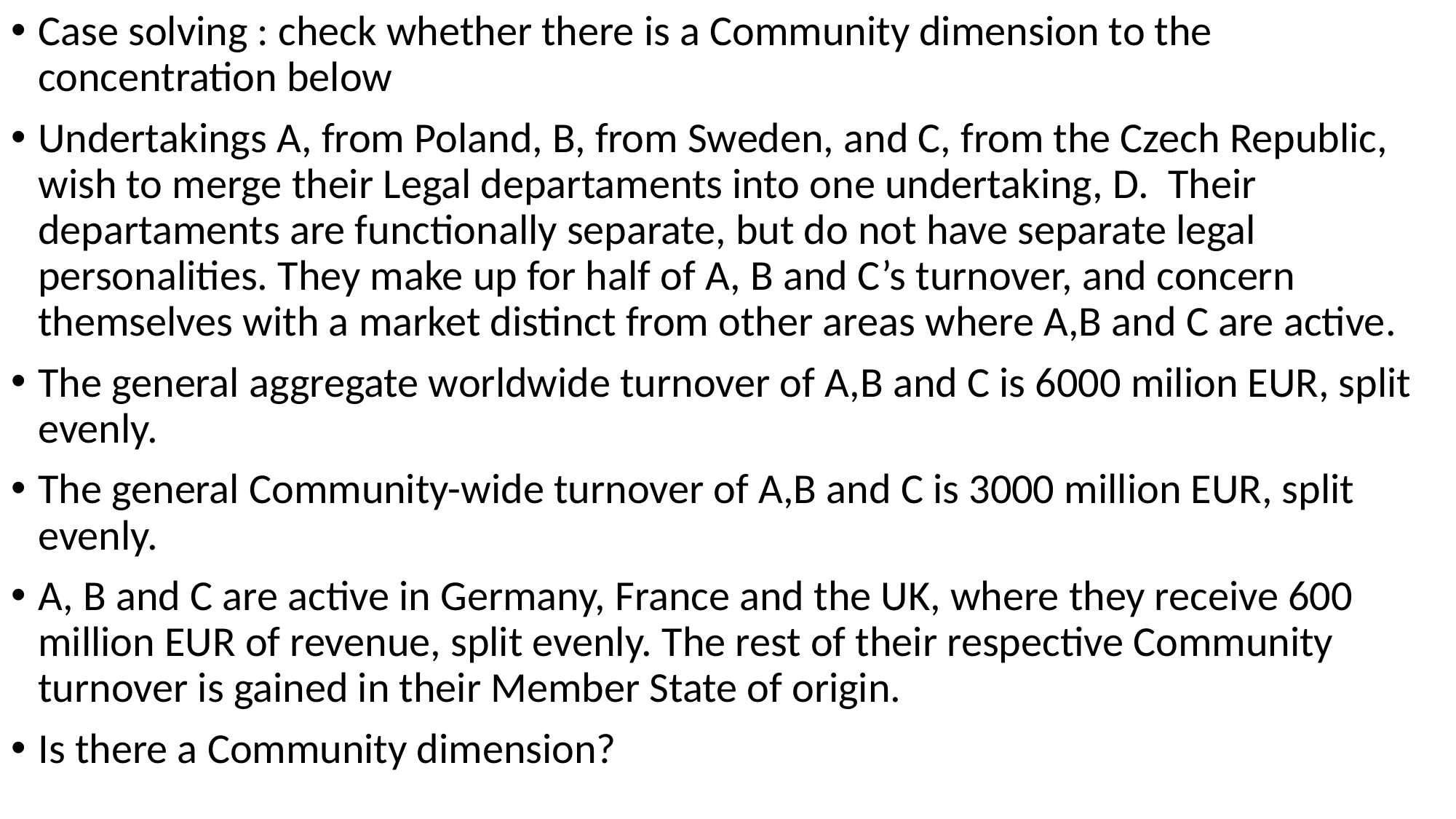

Case solving : check whether there is a Community dimension to the concentration below
Undertakings A, from Poland, B, from Sweden, and C, from the Czech Republic, wish to merge their Legal departaments into one undertaking, D.  Their departaments are functionally separate, but do not have separate legal personalities. They make up for half of A, B and C’s turnover, and concern themselves with a market distinct from other areas where A,B and C are active.
The general aggregate worldwide turnover of A,B and C is 6000 milion EUR, split evenly.
The general Community-wide turnover of A,B and C is 3000 million EUR, split evenly.
A, B and C are active in Germany, France and the UK, where they receive 600 million EUR of revenue, split evenly. The rest of their respective Community turnover is gained in their Member State of origin.
Is there a Community dimension?